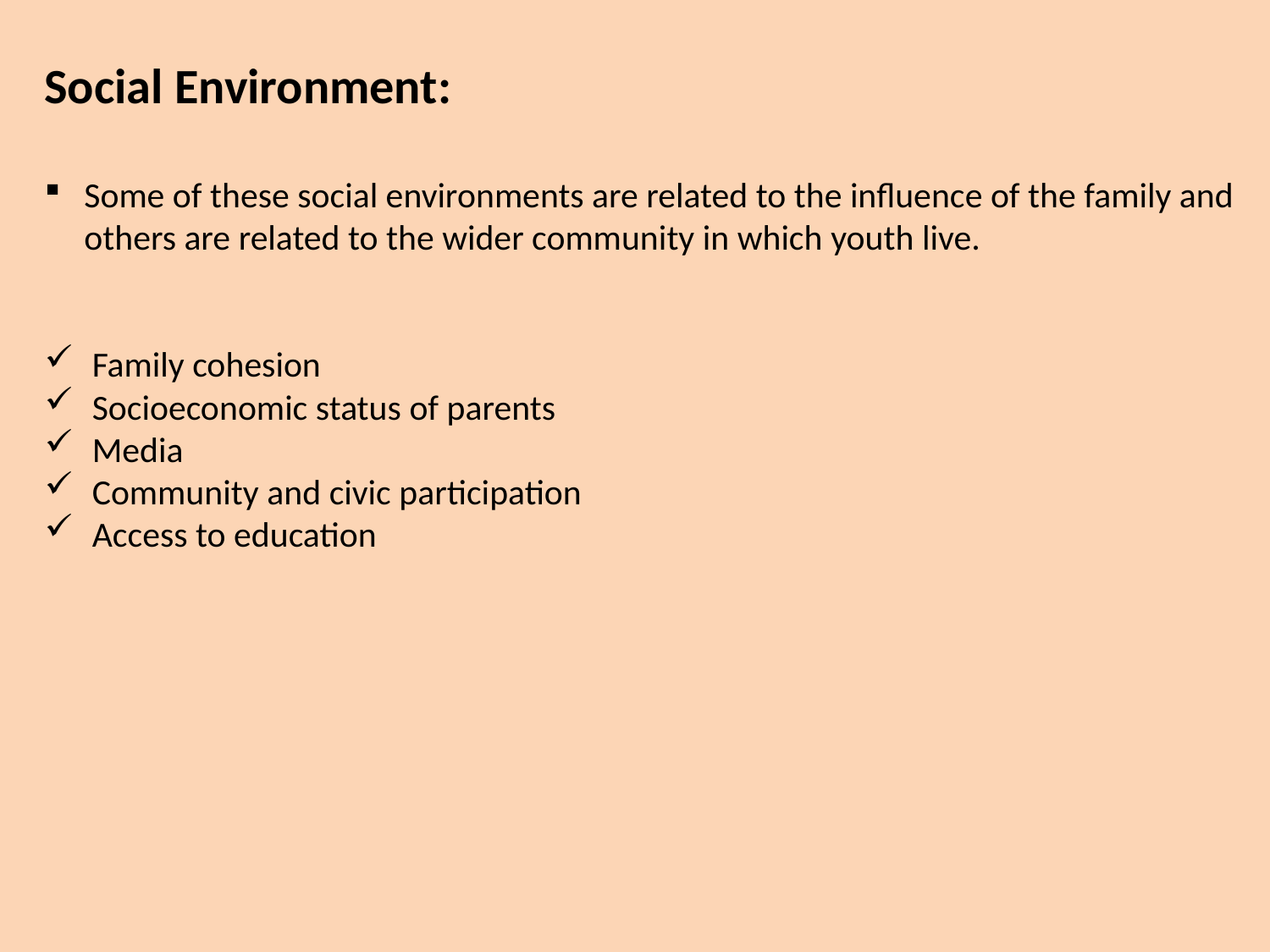

Social Environment:

Some of these social environments are related to the influence of the family and others are related to the wider community in which youth live.

Family cohesion
Socioeconomic status of parents
Media
Community and civic participation
Access to education